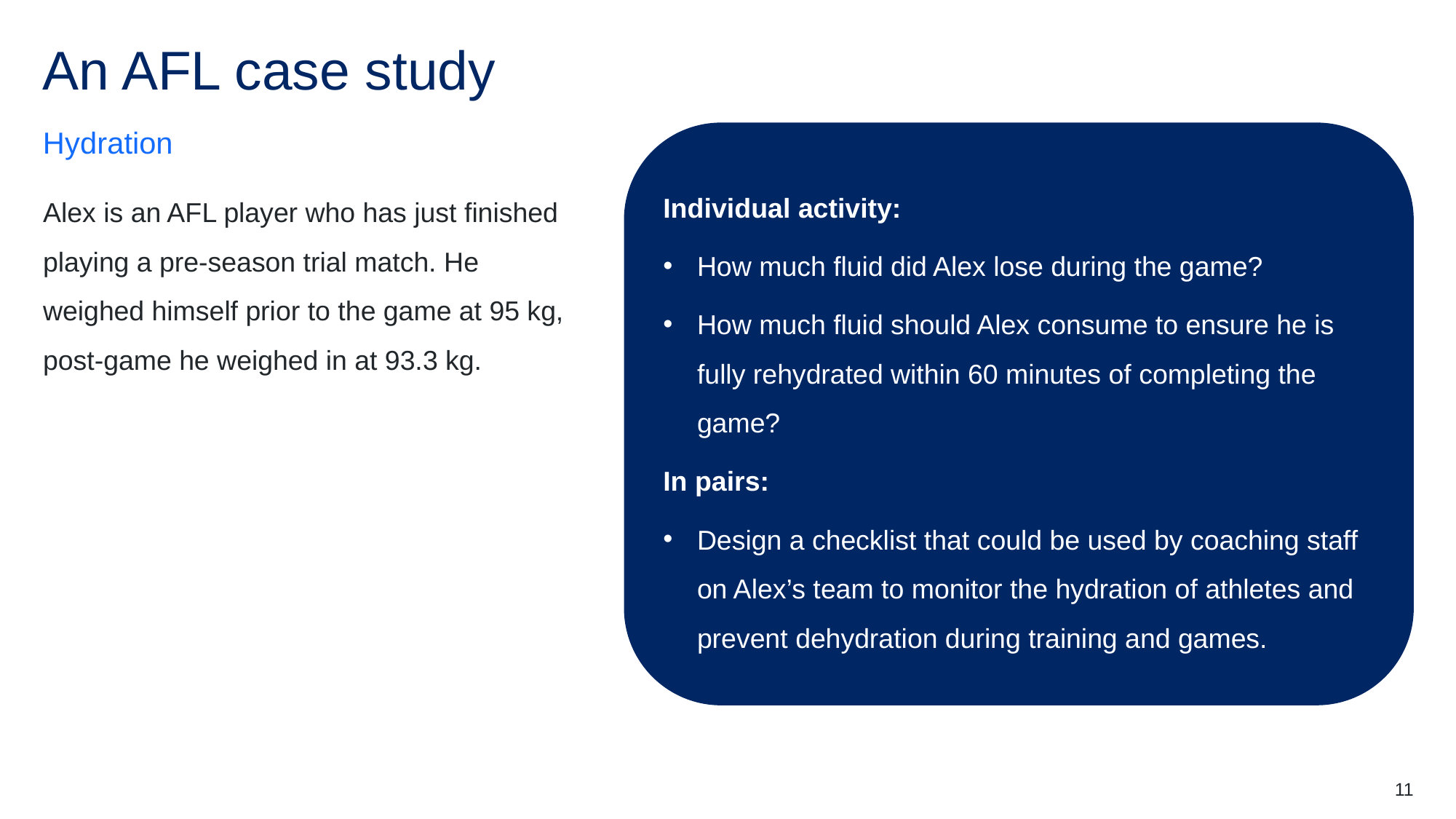

# An AFL case study
Hydration
Individual activity:
How much fluid did Alex lose during the game?
How much fluid should Alex consume to ensure he is fully rehydrated within 60 minutes of completing the game?
In pairs:
Design a checklist that could be used by coaching staff on Alex’s team to monitor the hydration of athletes and prevent dehydration during training and games.
Alex is an AFL player who has just finished playing a pre-season trial match. He weighed himself prior to the game at 95 kg, post-game he weighed in at 93.3 kg.
11